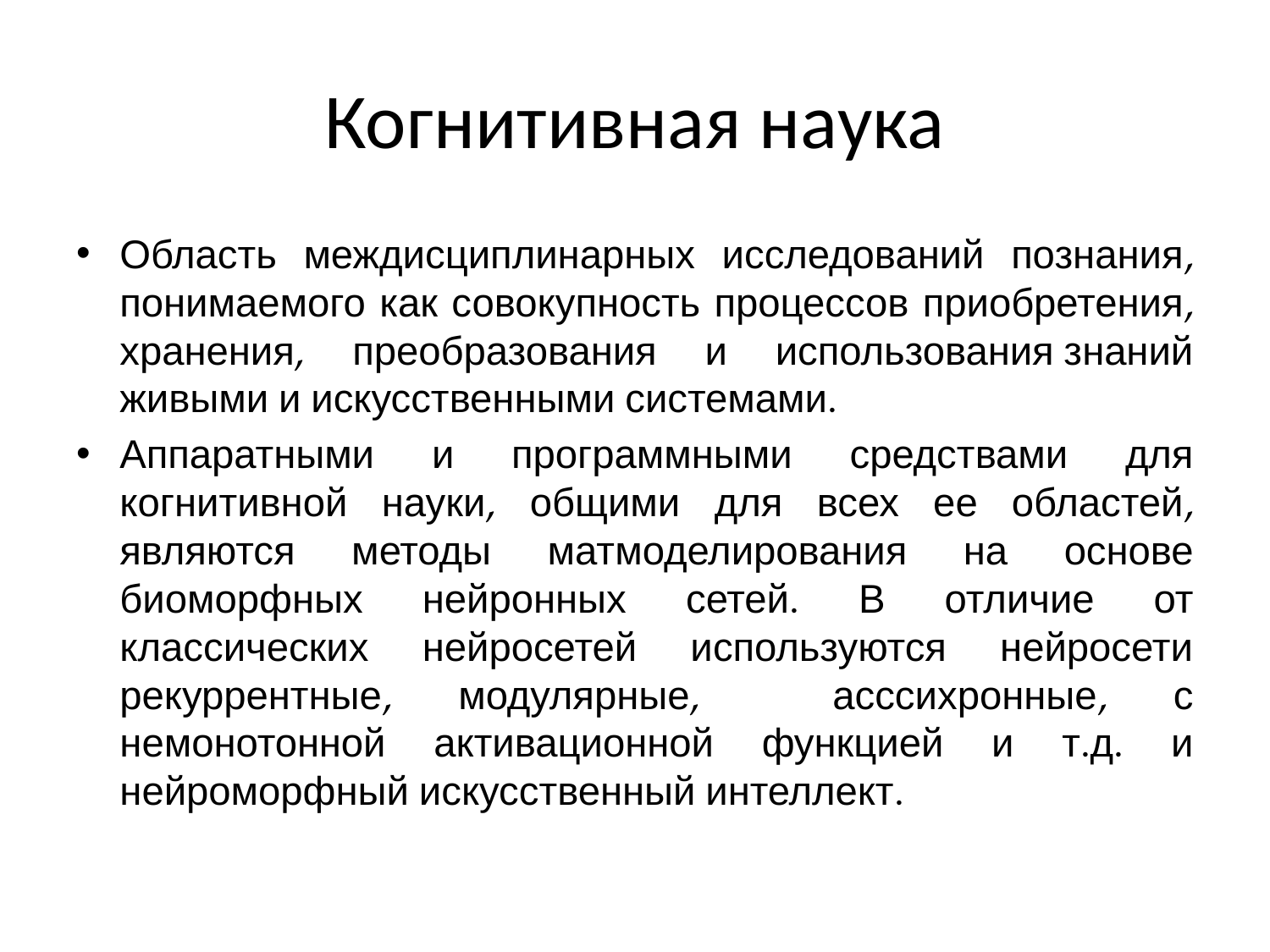

# Когнитивная наука
Область междисциплинарных исследований познания, понимаемого как совокупность процессов приобретения, хранения, преобразования и использования знаний живыми и искусственными системами.
Аппаратными и программными средствами для когнитивной науки, общими для всех ее областей, являются методы матмоделирования на основе биоморфных нейронных сетей. В отличие от классических нейросетей используются нейросети рекуррентные, модулярные,  асссихронные, с немонотонной активационной функцией и т.д. и нейроморфный искусственный интеллект.